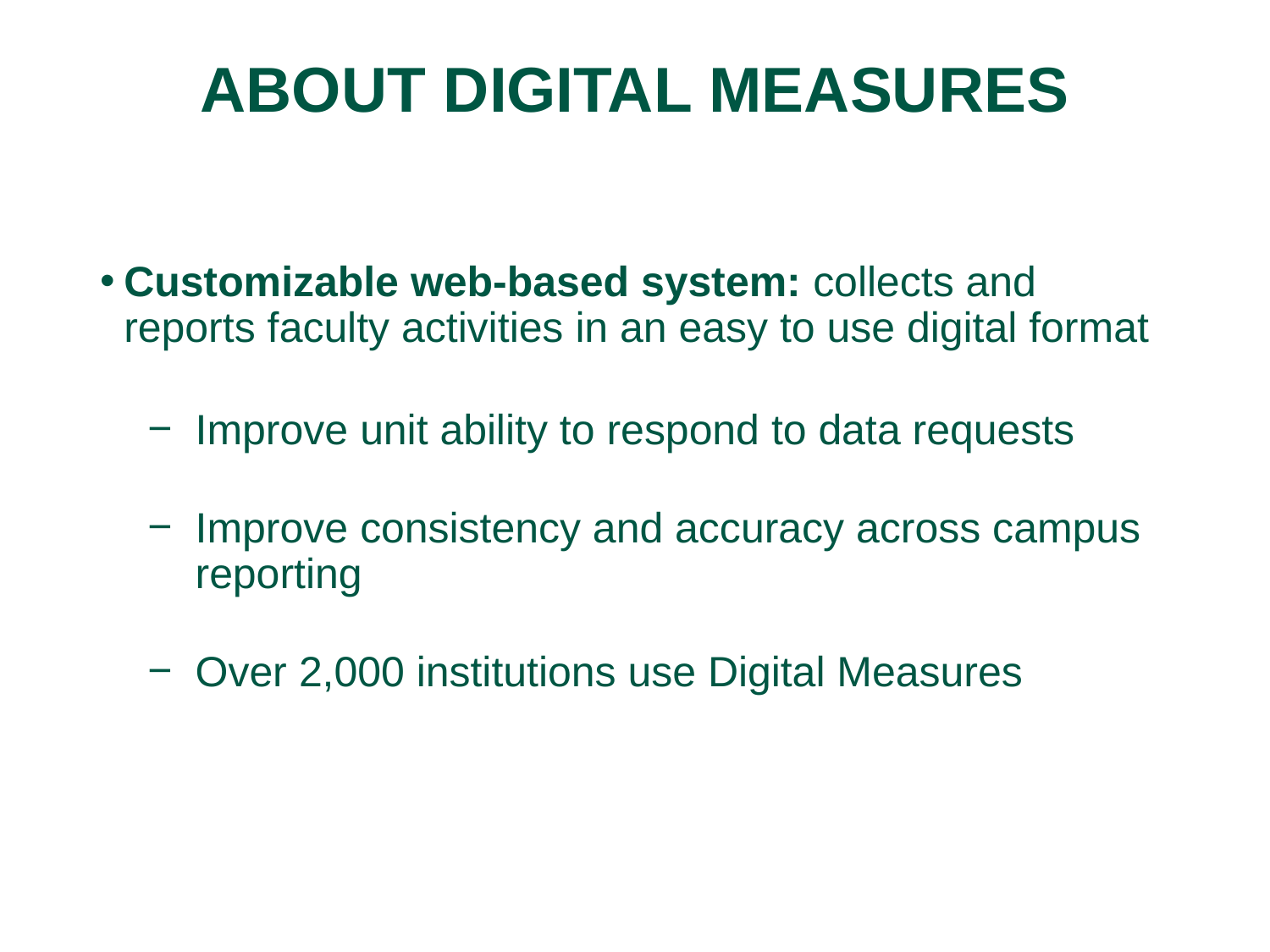

# ABOUT DIGITAL MEASURES
Customizable web-based system: collects and reports faculty activities in an easy to use digital format
Improve unit ability to respond to data requests
Improve consistency and accuracy across campus reporting
Over 2,000 institutions use Digital Measures